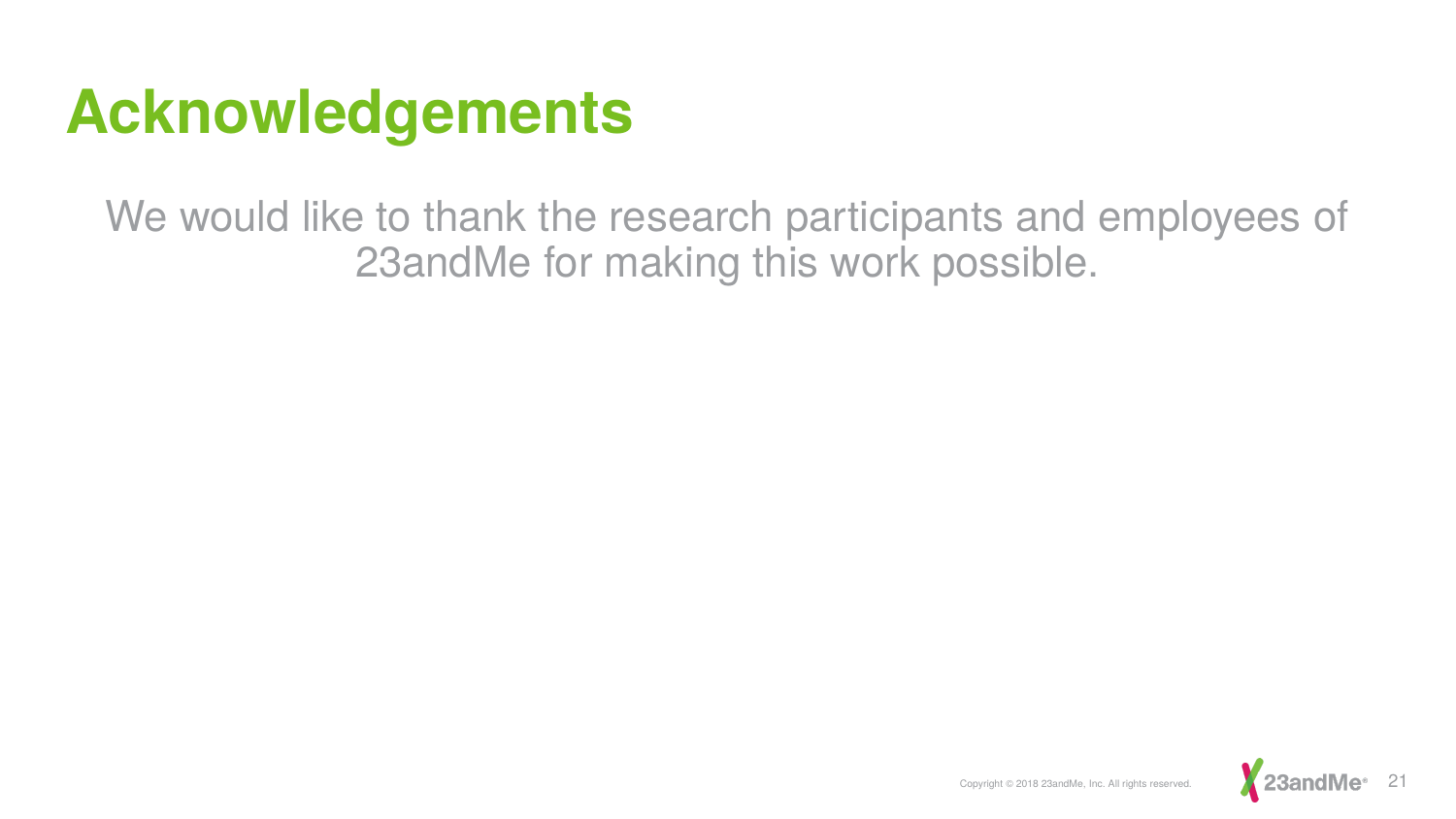

# Acknowledgements
We would like to thank the research participants and employees of 23andMe for making this work possible.